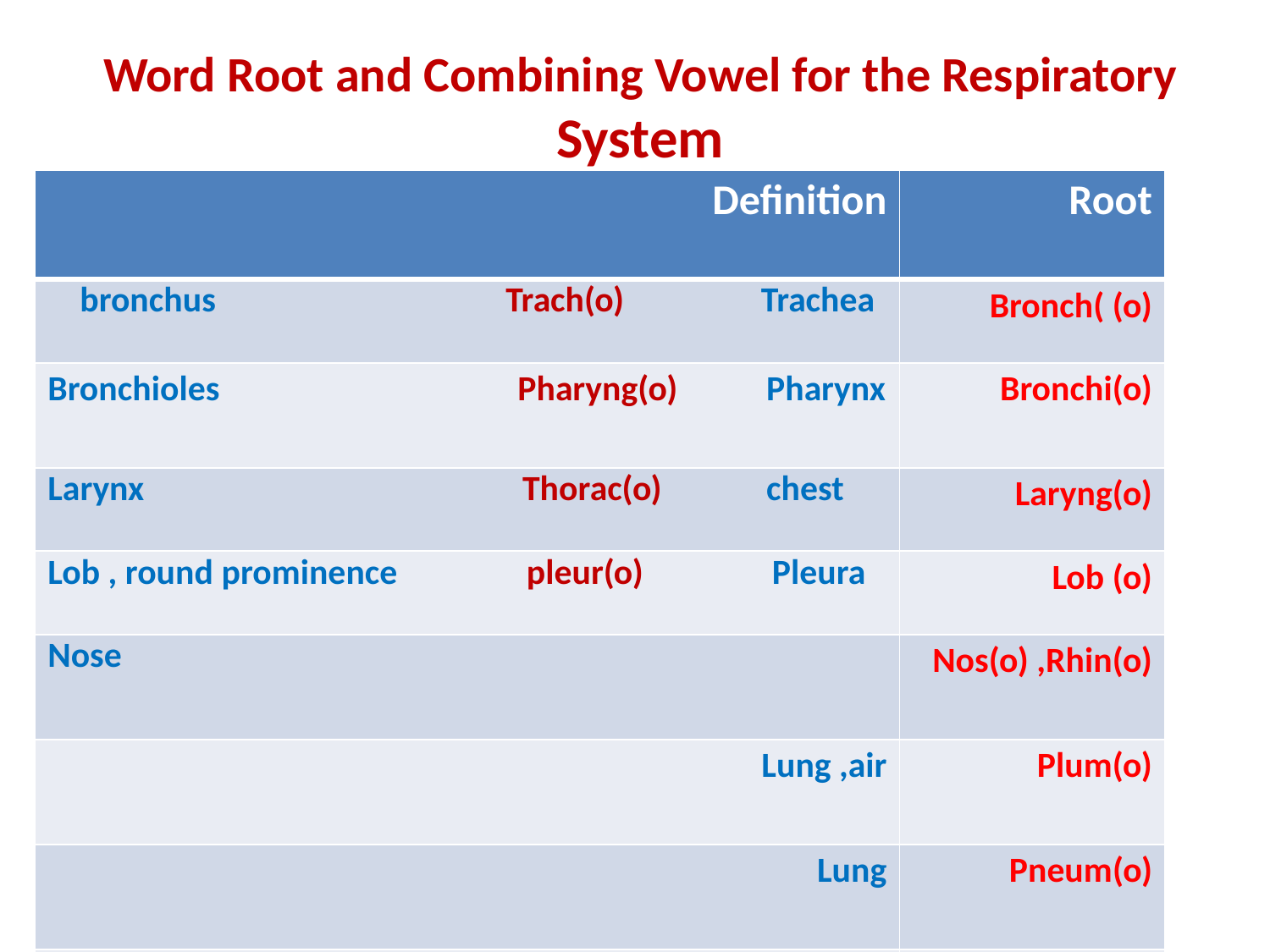

Word Root and Combining Vowel for the Respiratory System

| Definition | Root |
| --- | --- |
| bronchus Trach(o) Trachea | Bronch( (o) |
| Bronchioles Pharyng(o) Pharynx | Bronchi(o) |
| Larynx Thorac(o) chest | Laryng(o) |
| Lob , round prominence pleur(o) Pleura | Lob (o) |
| Nose | Nos(o) ,Rhin(o) |
| Lung ,air | Plum(o) |
| Lung | Pneum(o) |
| Lung | Pneumon(o) |
|  |  |